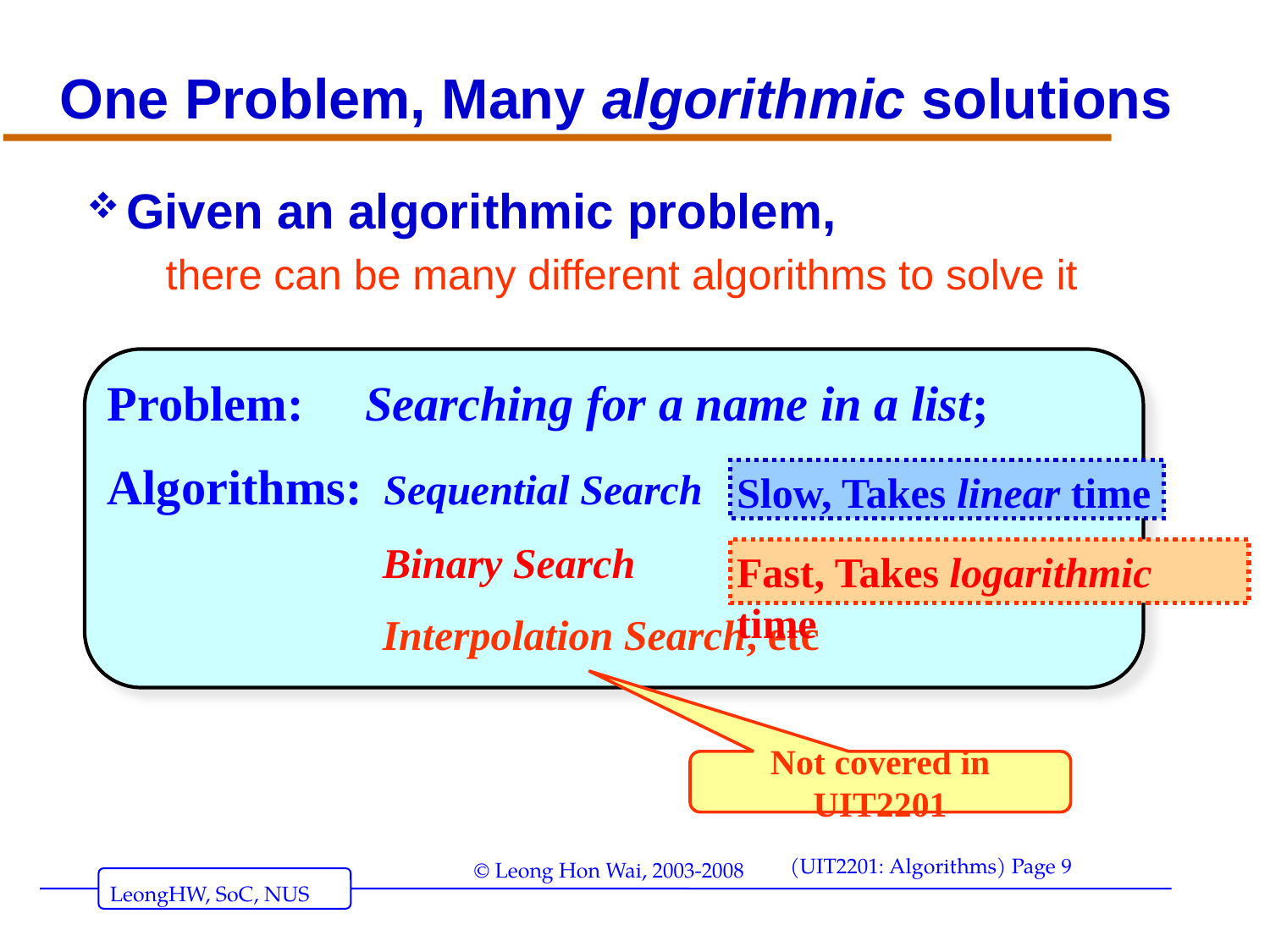

# One Problem, Many algorithmic solutions
Given an algorithmic problem,
 there can be many different algorithms to solve it
Problem:     Searching for a name in a list;
Algorithms:  Sequential Search
  	  Binary Search
   	  Interpolation Search, etc
Slow, Takes linear time
Fast, Takes logarithmic time
Not covered in UIT2201